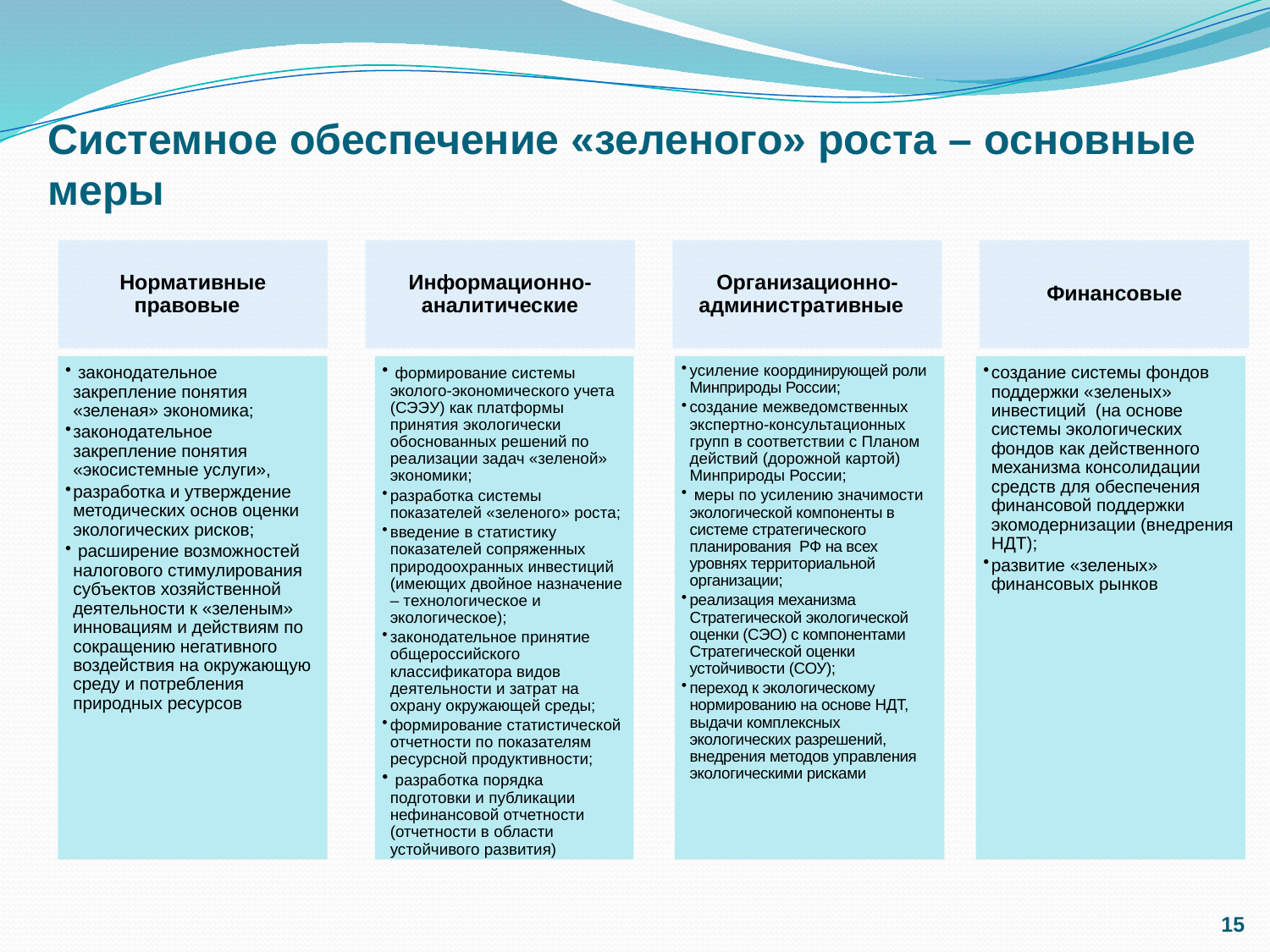

Системное обеспечение «зеленого» роста – основные меры
Нормативные правовые
 законодательное закрепление понятия «зеленая» экономика;
законодательное закрепление понятия «экосистемные услуги»,
разработка и утверждение методических основ оценки экологических рисков;
 расширение возможностей налогового стимулирования субъектов хозяйственной деятельности к «зеленым» инновациям и действиям по сокращению негативного воздействия на окружающую среду и потребления природных ресурсов
Информационно-аналитические
 формирование системы эколого-экономического учета (СЭЭУ) как платформы принятия экологически обоснованных решений по реализации задач «зеленой» экономики;
разработка системы показателей «зеленого» роста;
введение в статистику показателей сопряженных природоохранных инвестиций (имеющих двойное назначение – технологическое и экологическое);
законодательное принятие общероссийского классификатора видов деятельности и затрат на охрану окружающей среды;
формирование статистической отчетности по показателям ресурсной продуктивности;
 разработка порядка подготовки и публикации нефинансовой отчетности (отчетности в области устойчивого развития)
Организационно-административные
усиление координирующей роли Минприроды России;
создание межведомственных экспертно-консультационных групп в соответствии с Планом действий (дорожной картой) Минприроды России;
 меры по усилению значимости экологической компоненты в системе стратегического планирования  РФ на всех уровнях территориальной организации;
реализация механизма Стратегической экологической оценки (СЭО) с компонентами Стратегической оценки устойчивости (СОУ);
переход к экологическому нормированию на основе НДТ, выдачи комплексных экологических разрешений, внедрения методов управления экологическими рисками
Финансовые
создание системы фондов поддержки «зеленых» инвестиций  (на основе системы экологических фондов как действенного механизма консолидации средств для обеспечения финансовой поддержки экомодернизации (внедрения НДТ);
развитие «зеленых» финансовых рынков
15